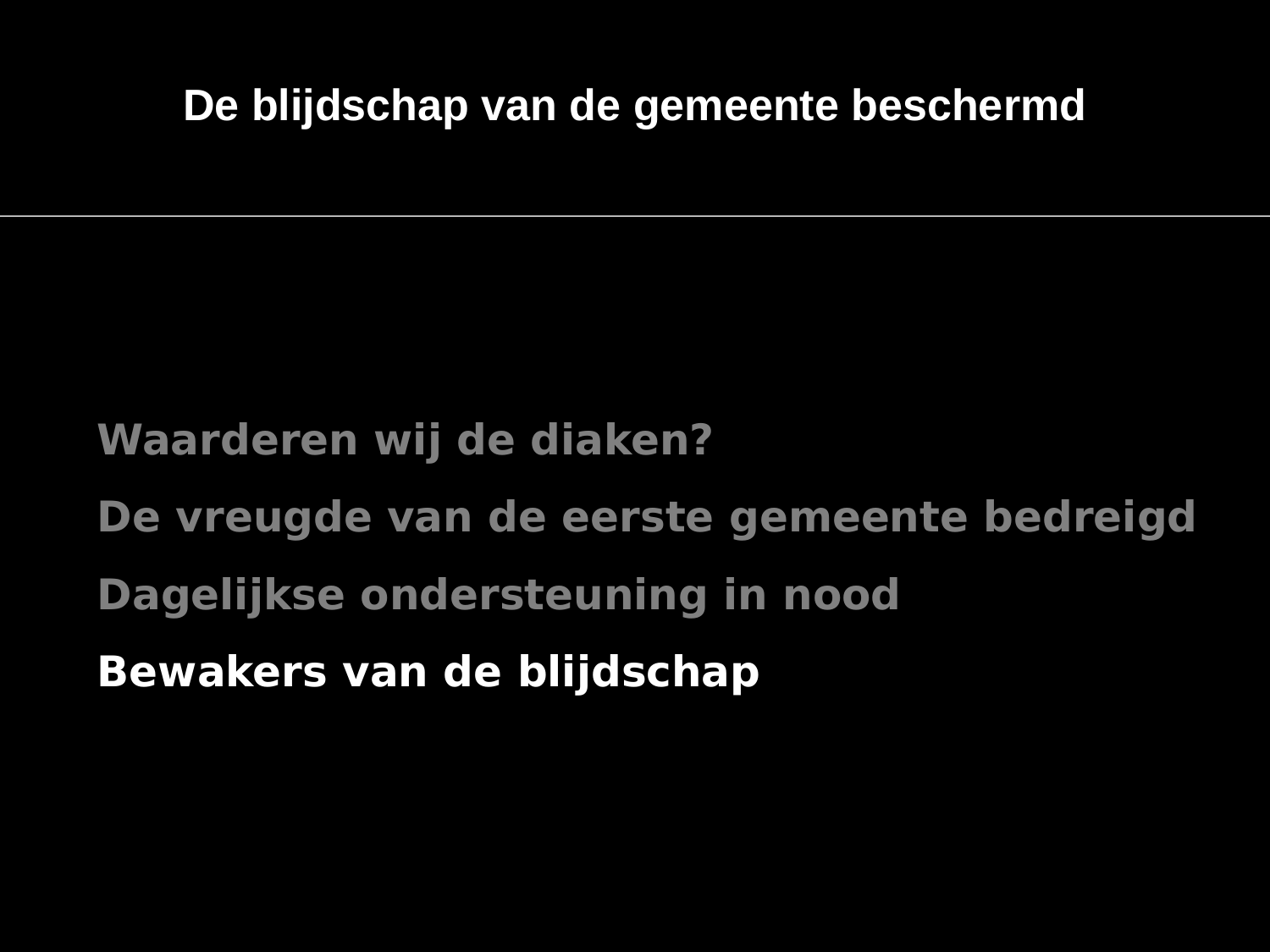

De blijdschap van de gemeente beschermd

Waarderen wij de diaken?
De vreugde van de eerste gemeente bedreigd
Dagelijkse ondersteuning in nood
Bewakers van de blijdschap